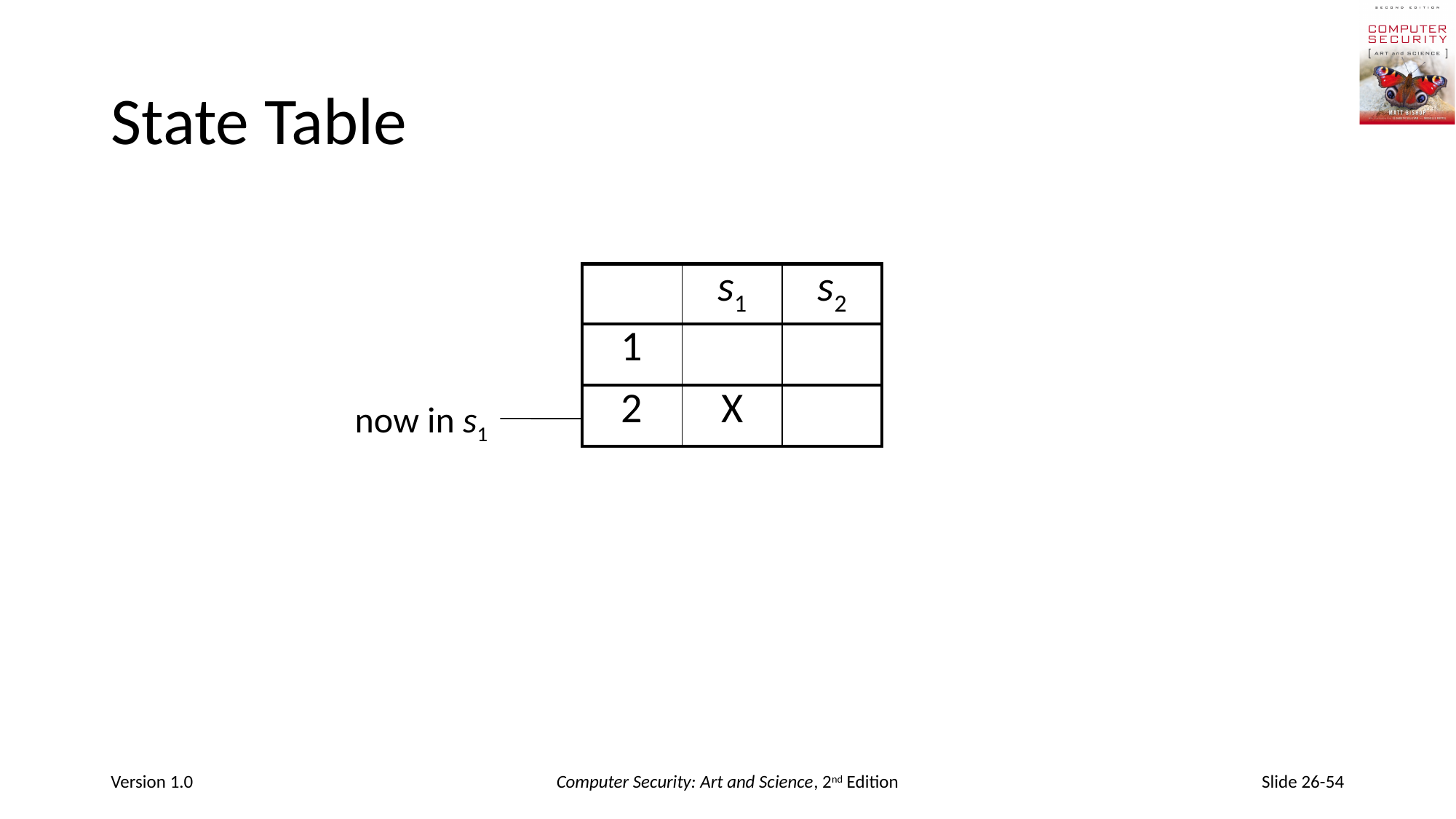

# State Table
|  | s1 | s2 |
| --- | --- | --- |
| 1 |  |  |
|  |  |  |
| --- | --- | --- |
|  |  |  |
| 2 | X |  |
now in s1

Version 1.0
Computer Security: Art and Science, 2nd Edition
Slide 26-54